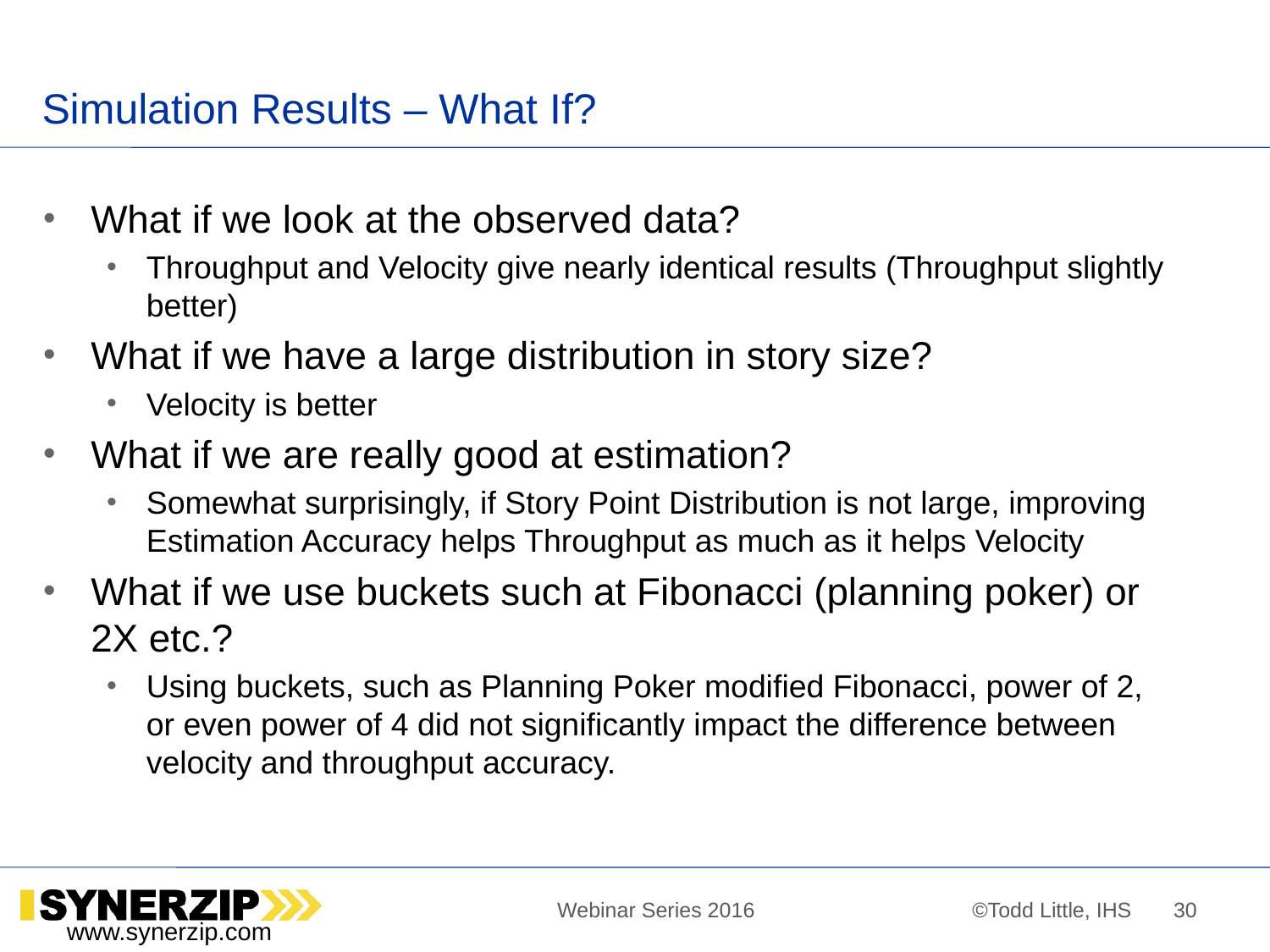

# Simulation Results – What If?
What if we look at the observed data?
Throughput and Velocity give nearly identical results (Throughput slightly better)
What if we have a large distribution in story size?
Velocity is better
What if we are really good at estimation?
Somewhat surprisingly, if Story Point Distribution is not large, improving Estimation Accuracy helps Throughput as much as it helps Velocity
What if we use buckets such at Fibonacci (planning poker) or 2X etc.?
Using buckets, such as Planning Poker modified Fibonacci, power of 2, or even power of 4 did not significantly impact the difference between velocity and throughput accuracy.